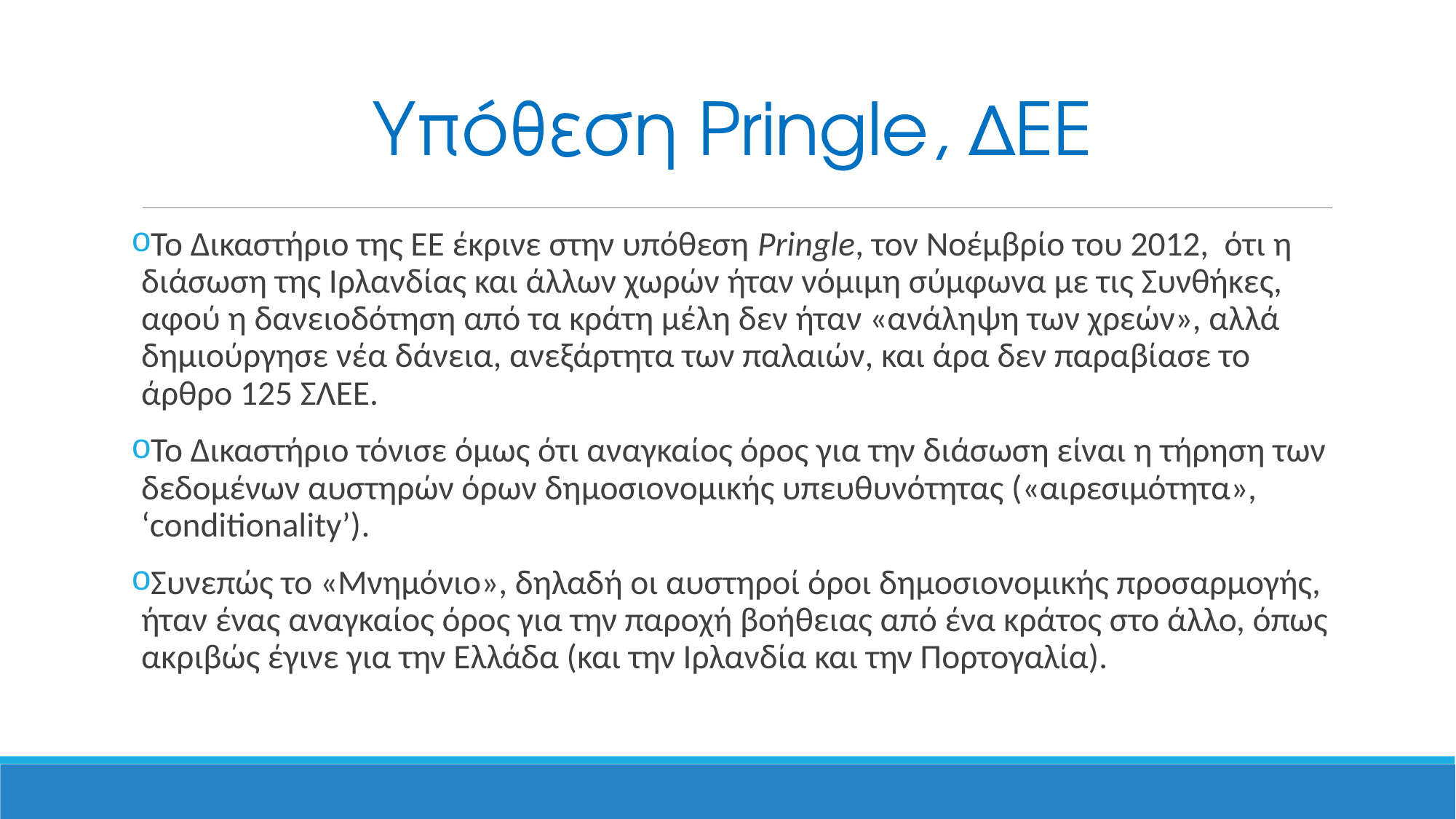

# Υπόθεση Pringle, ΔΕΕ
Το Δικαστήριο της ΕΕ έκρινε στην υπόθεση Pringle, τον Νοέμβρίο του 2012,  ότι η διάσωση της Ιρλανδίας και άλλων χωρών ήταν νόμιμη σύμφωνα με τις Συνθήκες,  αφού η δανειοδότηση από τα κράτη μέλη δεν ήταν «ανάληψη των χρεών», αλλά δημιούργησε νέα δάνεια, ανεξάρτητα των παλαιών, και άρα δεν παραβίασε το άρθρο 125 ΣΛΕΕ.
Το Δικαστήριο τόνισε όμως ότι αναγκαίος όρος για την διάσωση είναι η τήρηση των δεδομένων αυστηρών όρων δημοσιονομικής υπευθυνότητας («αιρεσιμότητα», ‘conditionality’).
Συνεπώς το «Μνημόνιο», δηλαδή οι αυστηροί όροι δημοσιονομικής προσαρμογής, ήταν ένας αναγκαίος όρος για την παροχή βοήθειας από ένα κράτος στο άλλο, όπως ακριβώς έγινε για την Ελλάδα (και την Ιρλανδία και την Πορτογαλία).